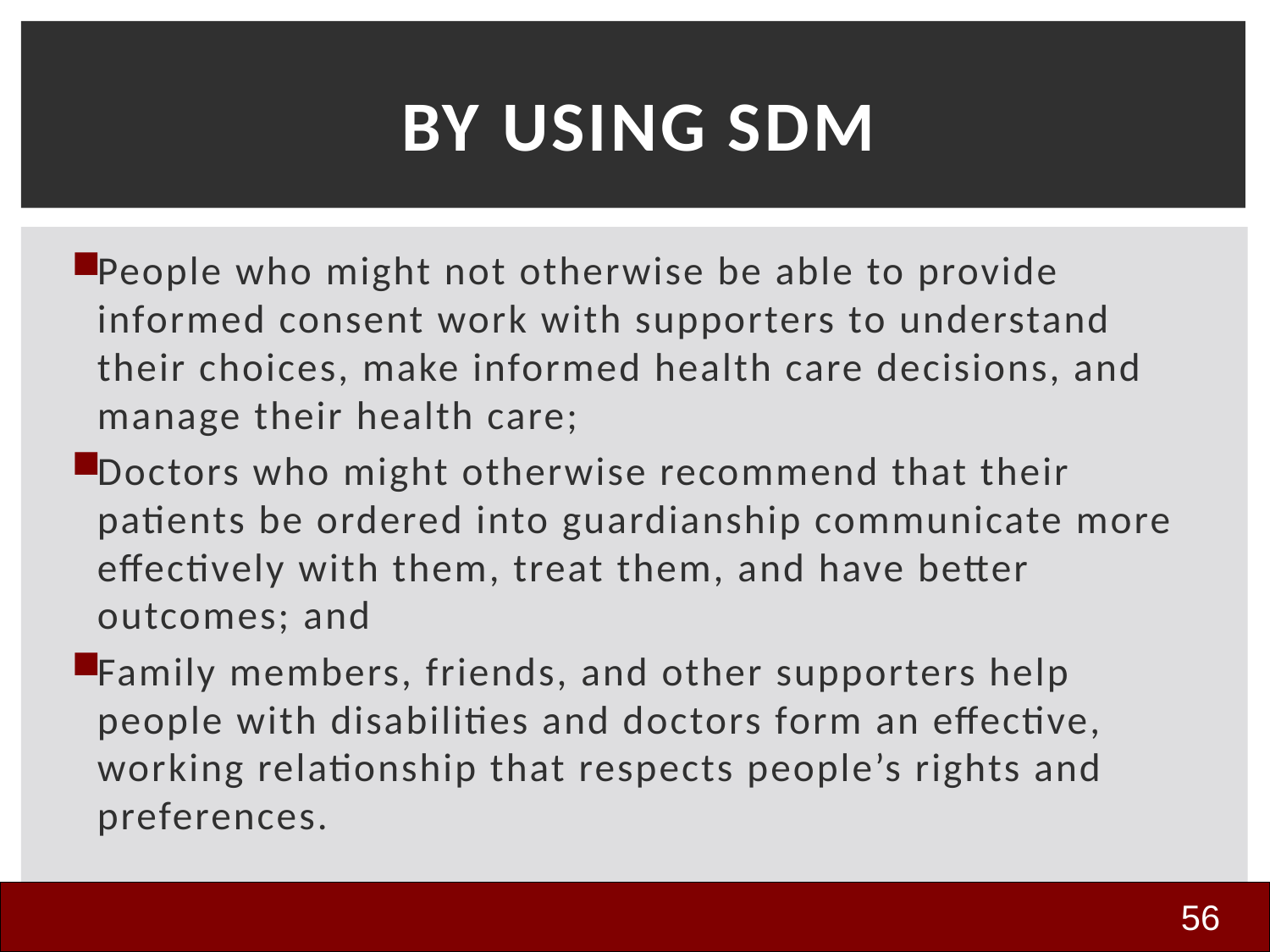

# By Using SDM
People who might not otherwise be able to provide informed consent work with supporters to understand their choices, make informed health care decisions, and manage their health care;
Doctors who might otherwise recommend that their patients be ordered into guardianship communicate more effectively with them, treat them, and have better outcomes; and
Family members, friends, and other supporters help people with disabilities and doctors form an effective, working relationship that respects people’s rights and preferences.

56